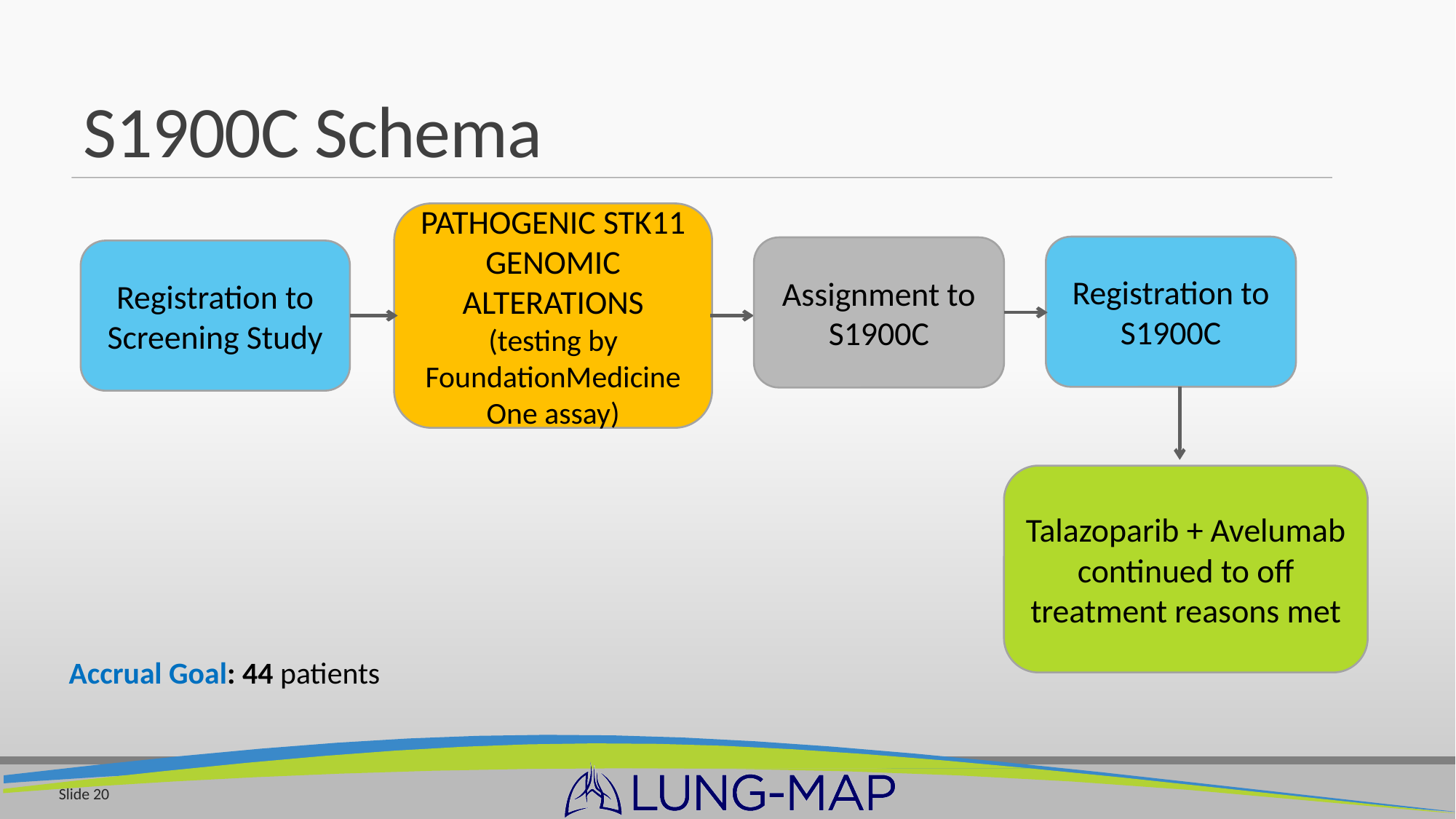

# S1900C Schema
PATHOGENIC STK11 GENOMIC ALTERATIONS (testing by FoundationMedicine One assay)
Registration to S1900C
Assignment to S1900C
Registration to Screening Study
Talazoparib + Avelumab continued to off treatment reasons met
Accrual Goal: 44 patients
Slide 20